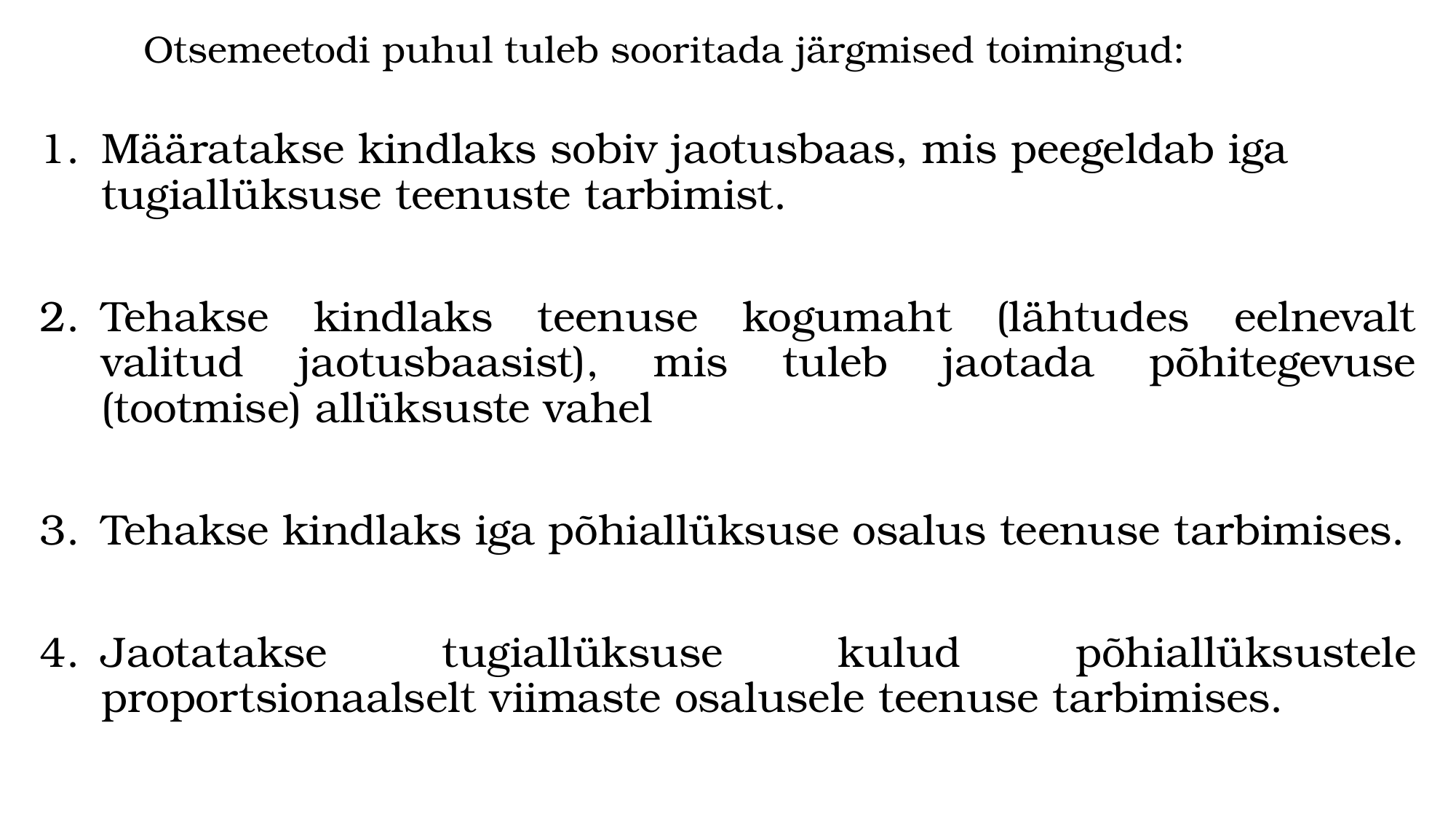

# Otsemeetodi puhul tuleb sooritada järgmised toimingud:
Määratakse kindlaks sobiv jaotusbaas, mis peegeldab iga tugiallüksuse teenuste tarbimist.

Tehakse kindlaks teenuse kogumaht (lähtudes eelnevalt valitud jaotusbaasist), mis tuleb jaotada põhitegevuse (tootmise) allüksuste vahel

Tehakse kindlaks iga põhiallüksuse osalus teenuse tarbimises.

Jaotatakse tugiallüksuse kulud põhiallüksustele proportsionaalselt viimaste osalusele teenuse tarbimises.